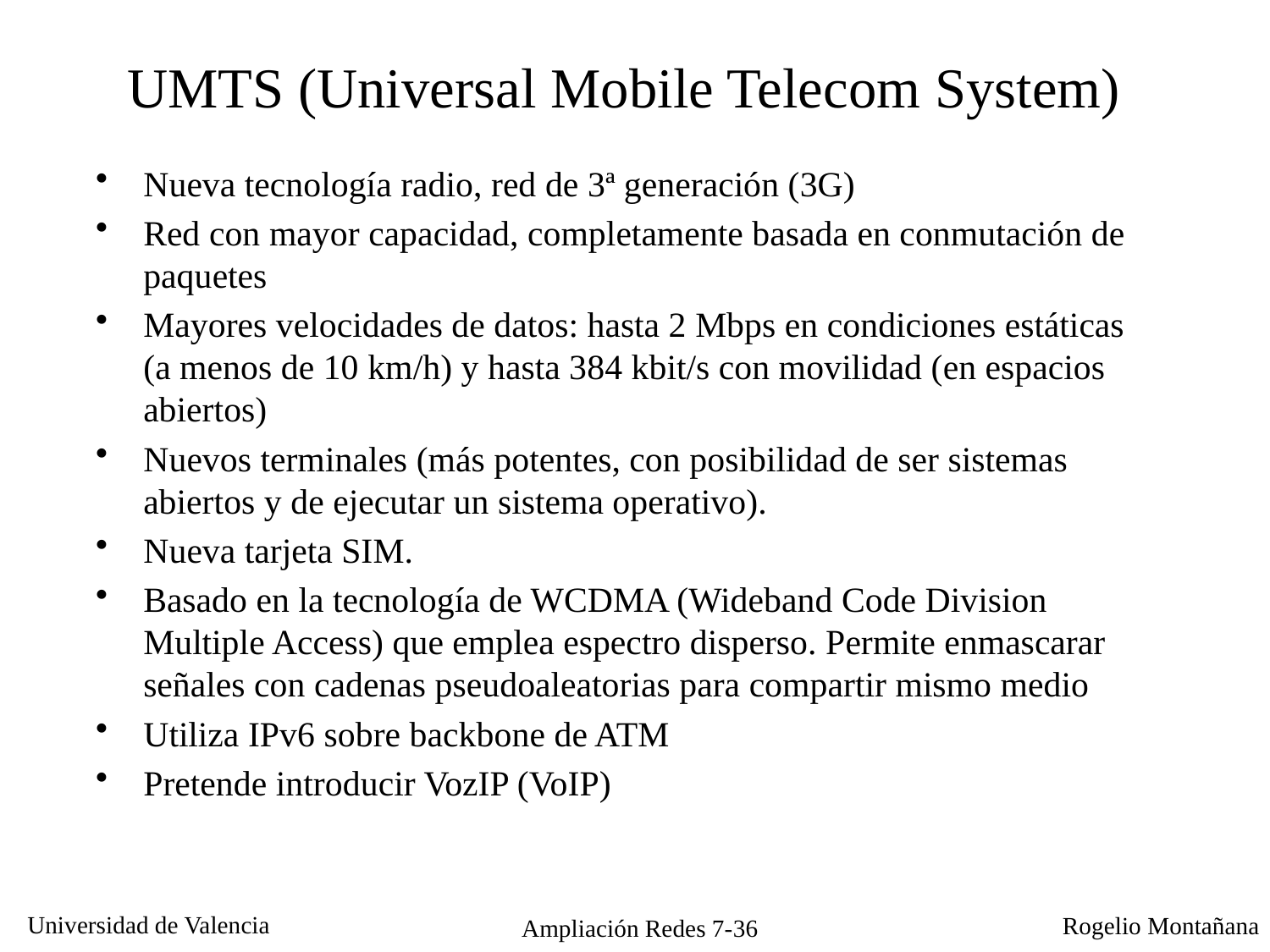

# UMTS (Universal Mobile Telecom System)
Nueva tecnología radio, red de 3ª generación (3G)
Red con mayor capacidad, completamente basada en conmutación de paquetes
Mayores velocidades de datos: hasta 2 Mbps en condiciones estáticas (a menos de 10 km/h) y hasta 384 kbit/s con movilidad (en espacios abiertos)
Nuevos terminales (más potentes, con posibilidad de ser sistemas abiertos y de ejecutar un sistema operativo).
Nueva tarjeta SIM.
Basado en la tecnología de WCDMA (Wideband Code Division Multiple Access) que emplea espectro disperso. Permite enmascarar señales con cadenas pseudoaleatorias para compartir mismo medio
Utiliza IPv6 sobre backbone de ATM
Pretende introducir VozIP (VoIP)

Ampliación Redes 7-36